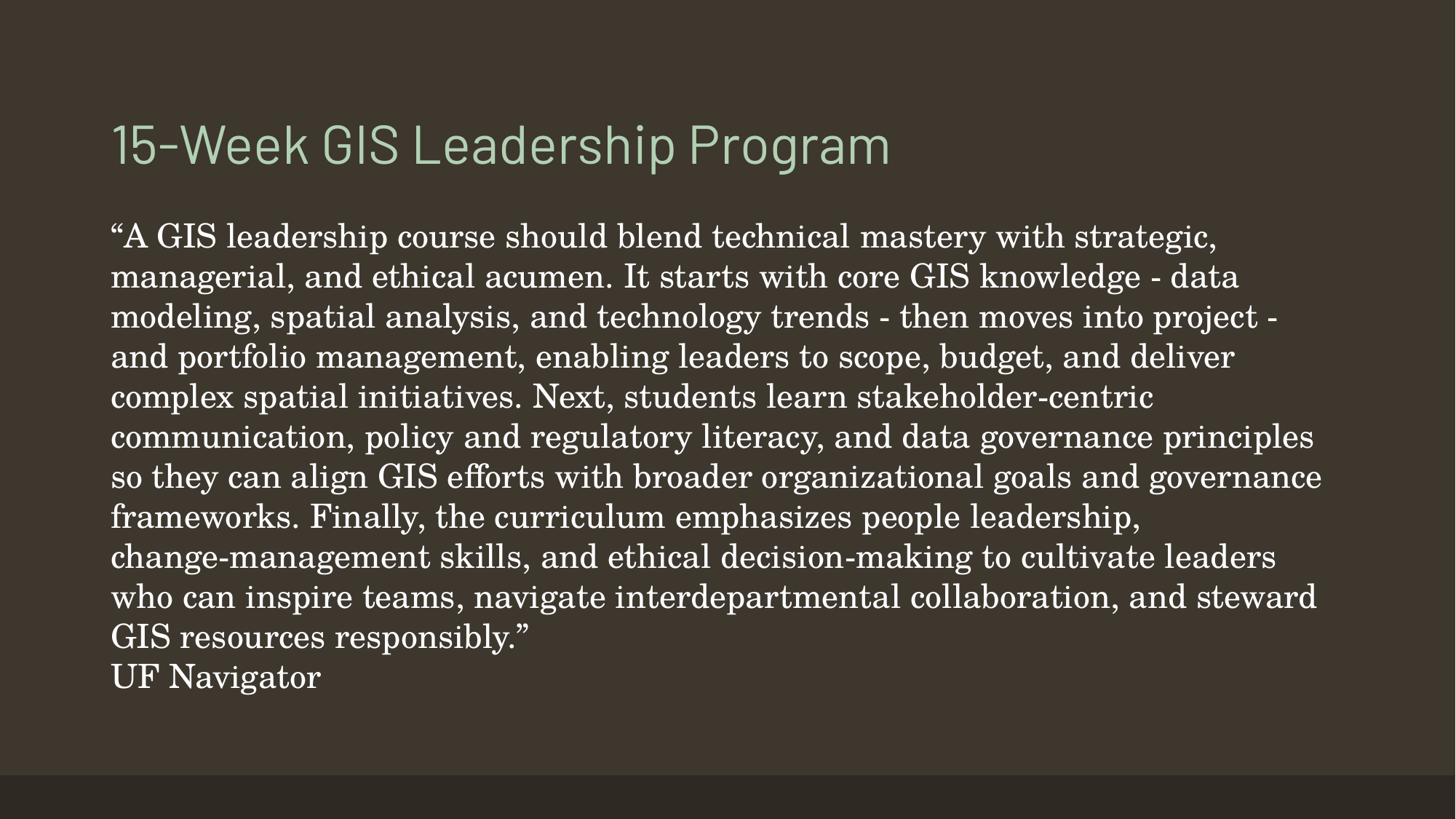

# 15‑Week GIS Leadership Program
“A GIS leadership course should blend technical mastery with strategic, managerial, and ethical acumen. It starts with core GIS knowledge - data modeling, spatial analysis, and technology trends - then moves into project - and portfolio management, enabling leaders to scope, budget, and deliver complex spatial initiatives. Next, students learn stakeholder‑centric communication, policy and regulatory literacy, and data governance principles so they can align GIS efforts with broader organizational goals and governance frameworks. Finally, the curriculum emphasizes people leadership, change‑management skills, and ethical decision‑making to cultivate leaders who can inspire teams, navigate interdepartmental collaboration, and steward GIS resources responsibly.”
UF Navigator